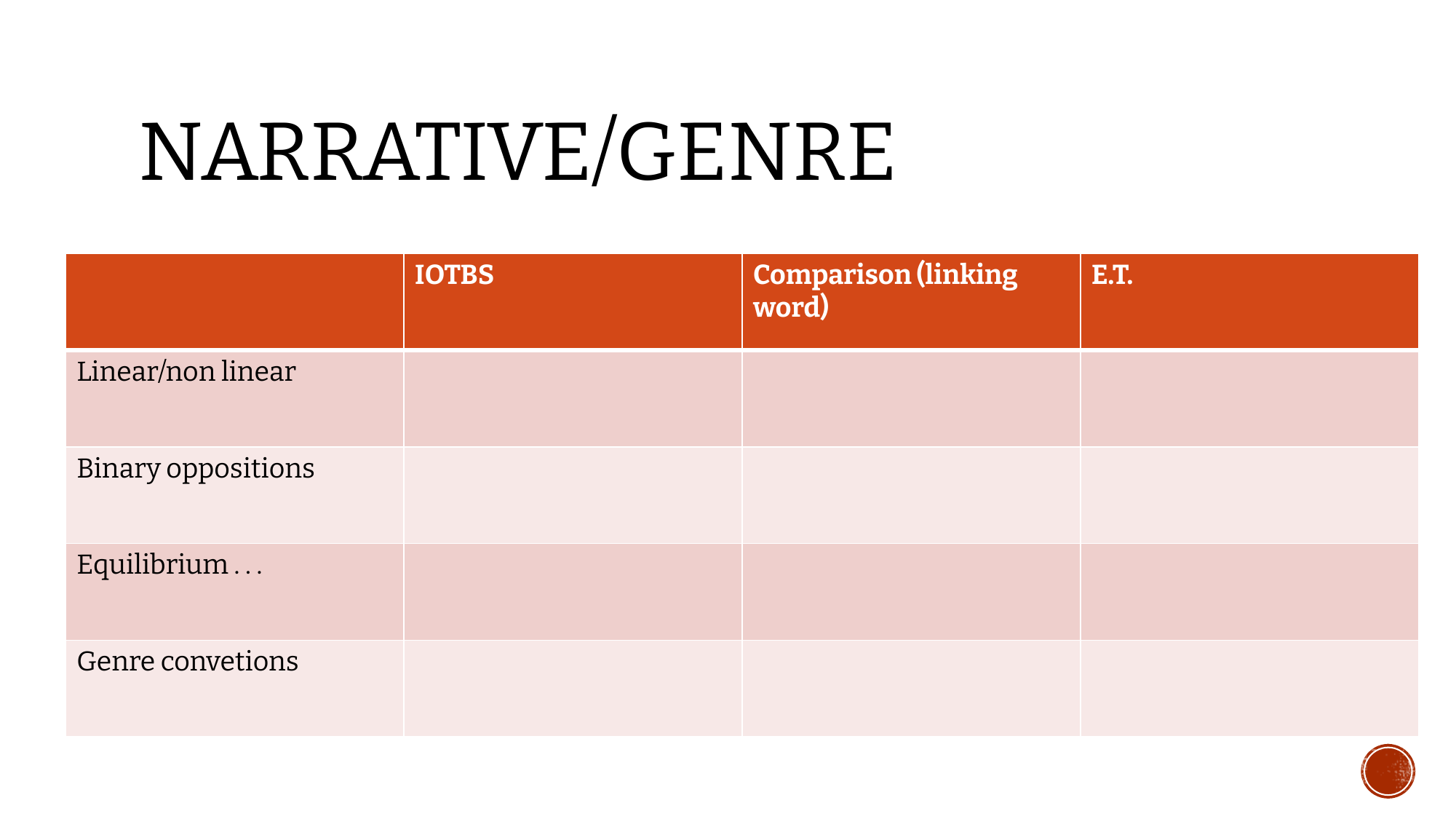

# Narrative/Genre
|  | IOTBS | Comparison (linking word) | E.T. |
| --- | --- | --- | --- |
| Linear/non linear |  |  |  |
| Binary oppositions |  |  |  |
| Equilibrium . . . |  |  |  |
| Genre convetions |  |  |  |